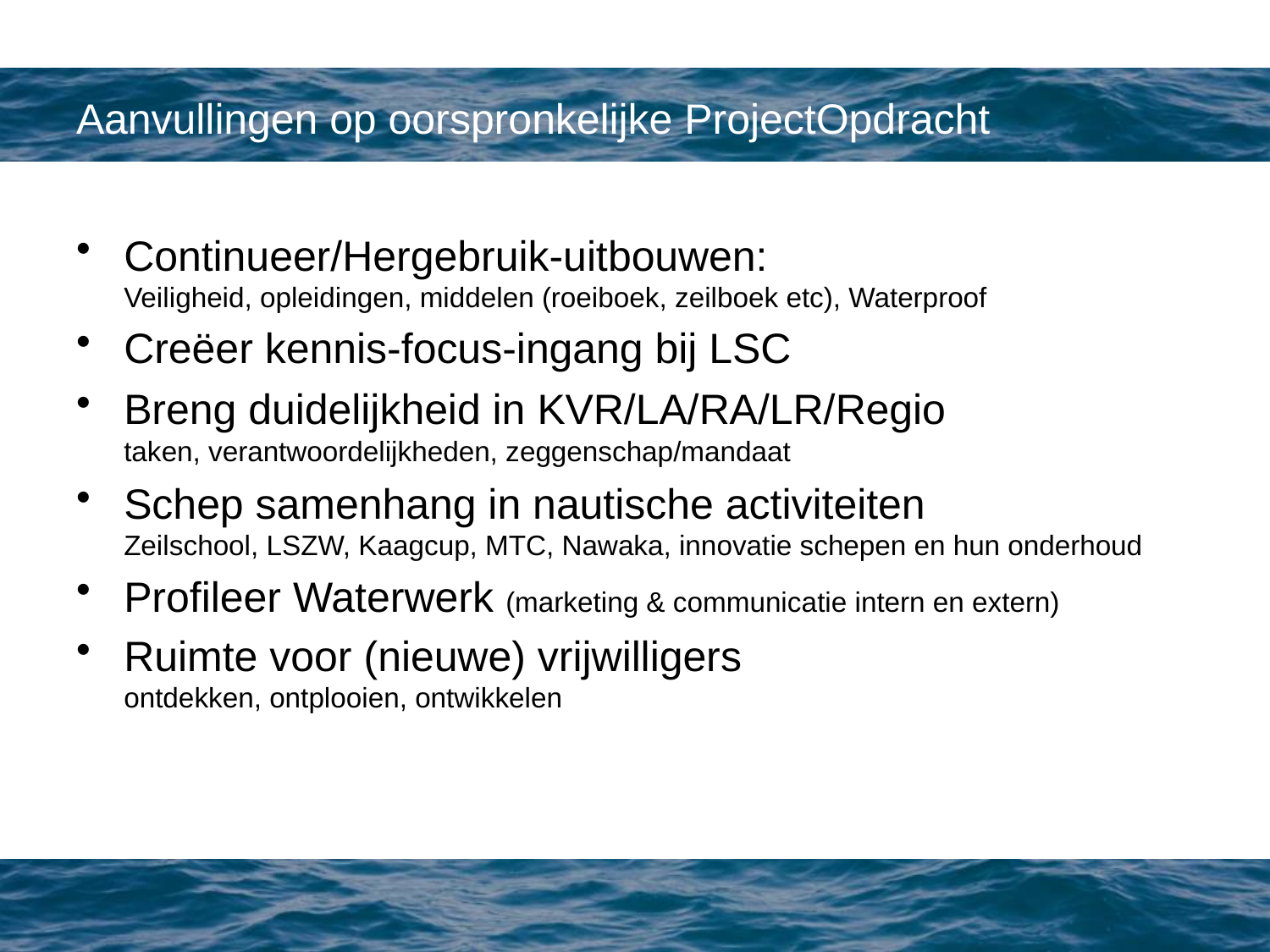

# Aanvullingen op oorspronkelijke ProjectOpdracht
Continueer/Hergebruik-uitbouwen:
Veiligheid, opleidingen, middelen (roeiboek, zeilboek etc), Waterproof
Creëer kennis-focus-ingang bij LSC
Breng duidelijkheid in KVR/LA/RA/LR/Regio
taken, verantwoordelijkheden, zeggenschap/mandaat
Schep samenhang in nautische activiteiten
Zeilschool, LSZW, Kaagcup, MTC, Nawaka, innovatie schepen en hun onderhoud
Profileer Waterwerk (marketing & communicatie intern en extern)
Ruimte voor (nieuwe) vrijwilligers
ontdekken, ontplooien, ontwikkelen